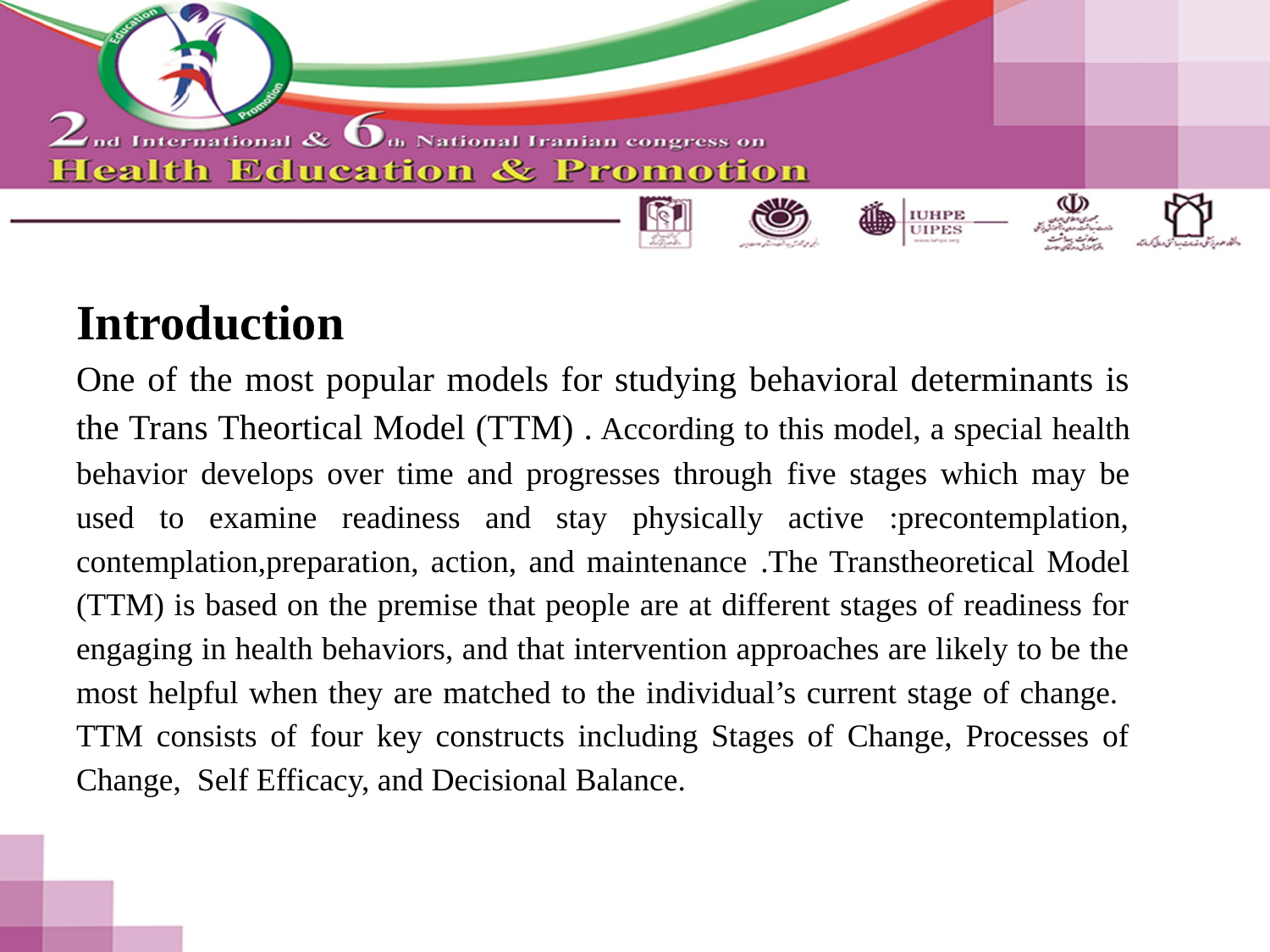

# Introduction One of the most popular models for studying behavioral determinants is the Trans Theortical Model (TTM) . According to this model, a special health behavior develops over time and progresses through five stages which may be used to examine readiness and stay physically active :precontemplation, contemplation,preparation, action, and maintenance .The Transtheoretical Model (TTM) is based on the premise that people are at different stages of readiness for engaging in health behaviors, and that intervention approaches are likely to be the most helpful when they are matched to the individual’s current stage of change. TTM consists of four key constructs including Stages of Change, Processes of Change,  Self Efficacy, and Decisional Balance.